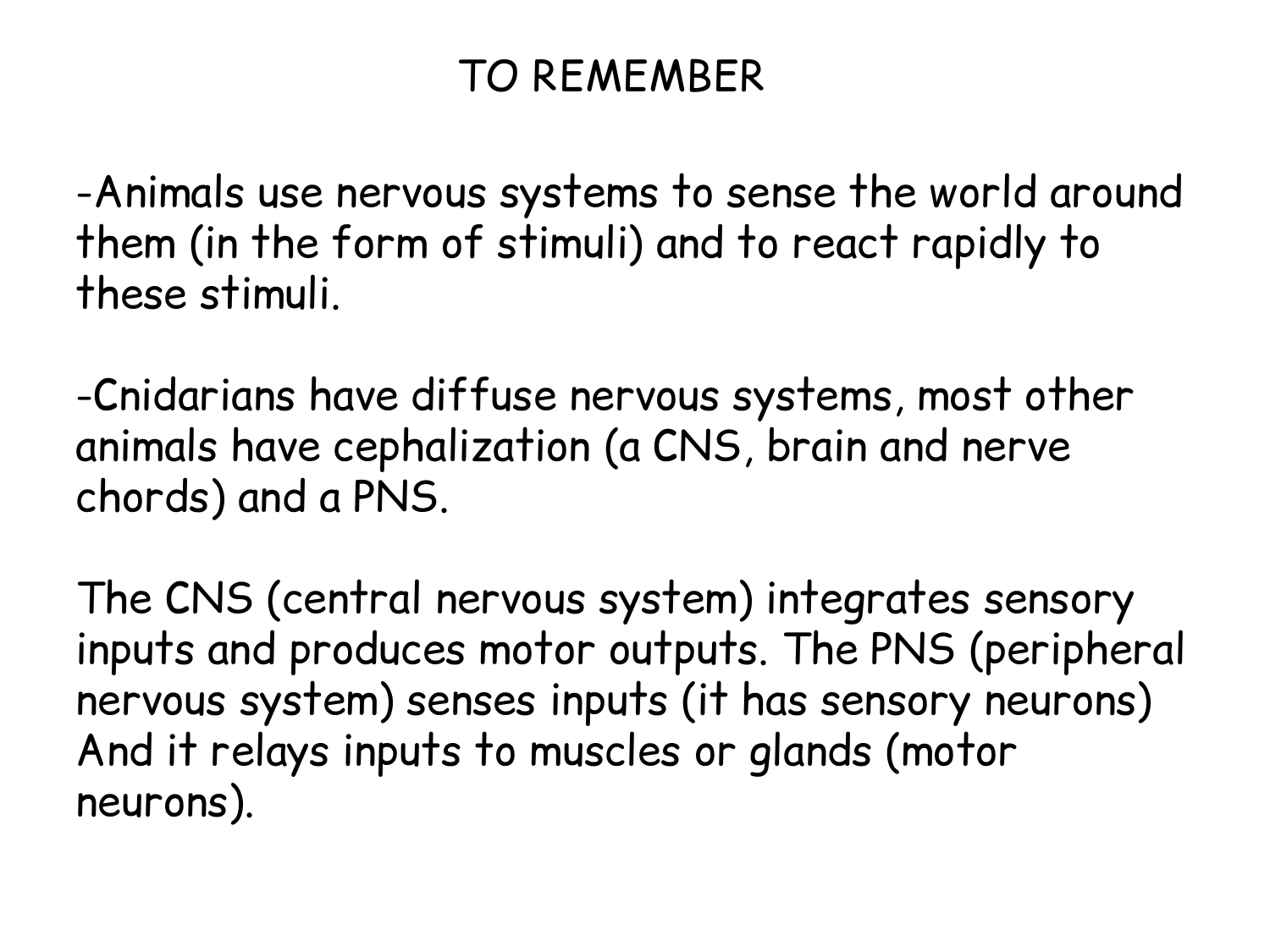

TO REMEMBER
-Animals use nervous systems to sense the world around them (in the form of stimuli) and to react rapidly to these stimuli.

-Cnidarians have diffuse nervous systems, most other animals have cephalization (a CNS, brain and nerve chords) and a PNS.

The CNS (central nervous system) integrates sensory inputs and produces motor outputs. The PNS (peripheral nervous system) senses inputs (it has sensory neurons)
And it relays inputs to muscles or glands (motor neurons).